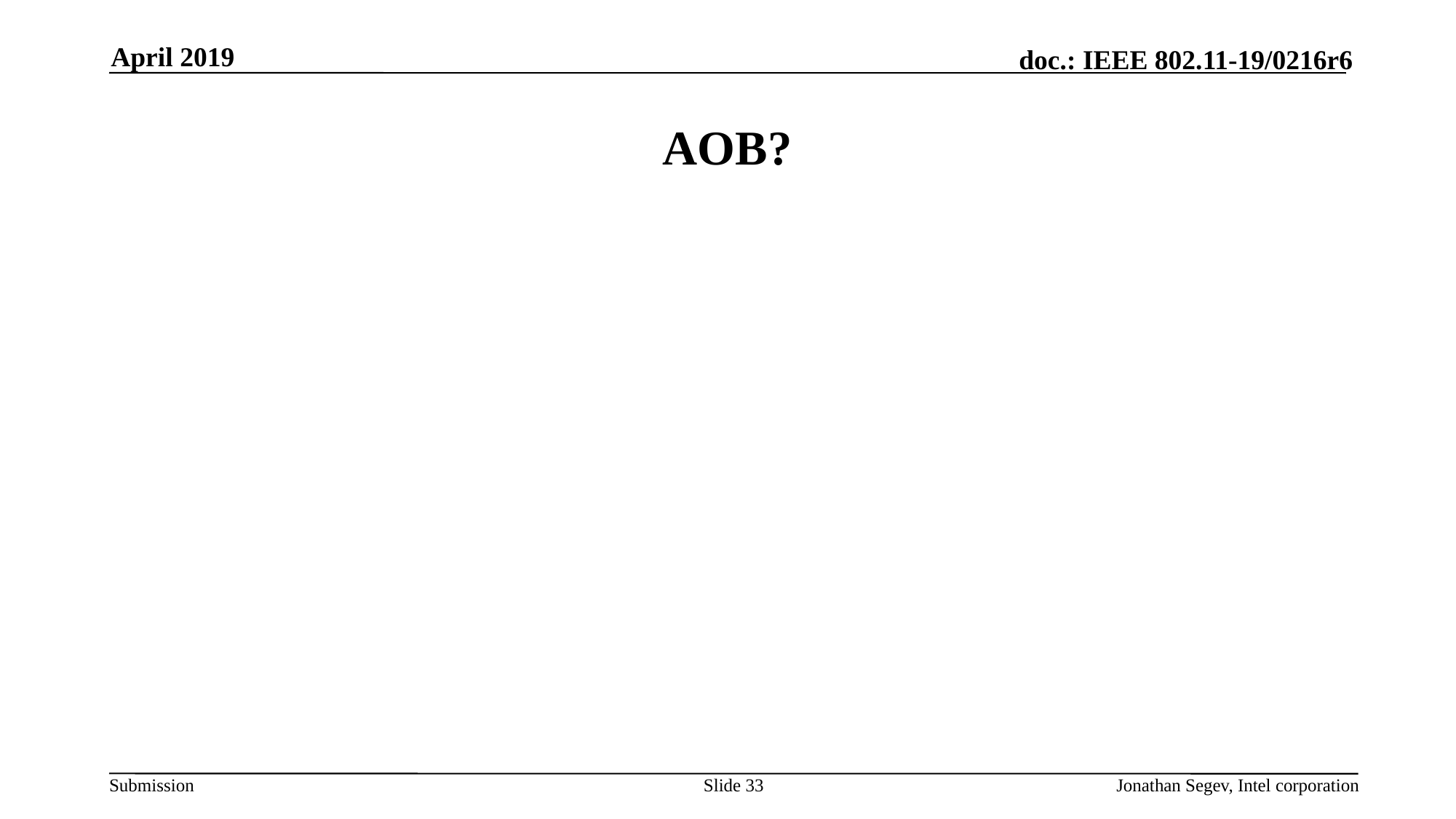

April 2019
# AOB?

Slide 33
Jonathan Segev, Intel corporation